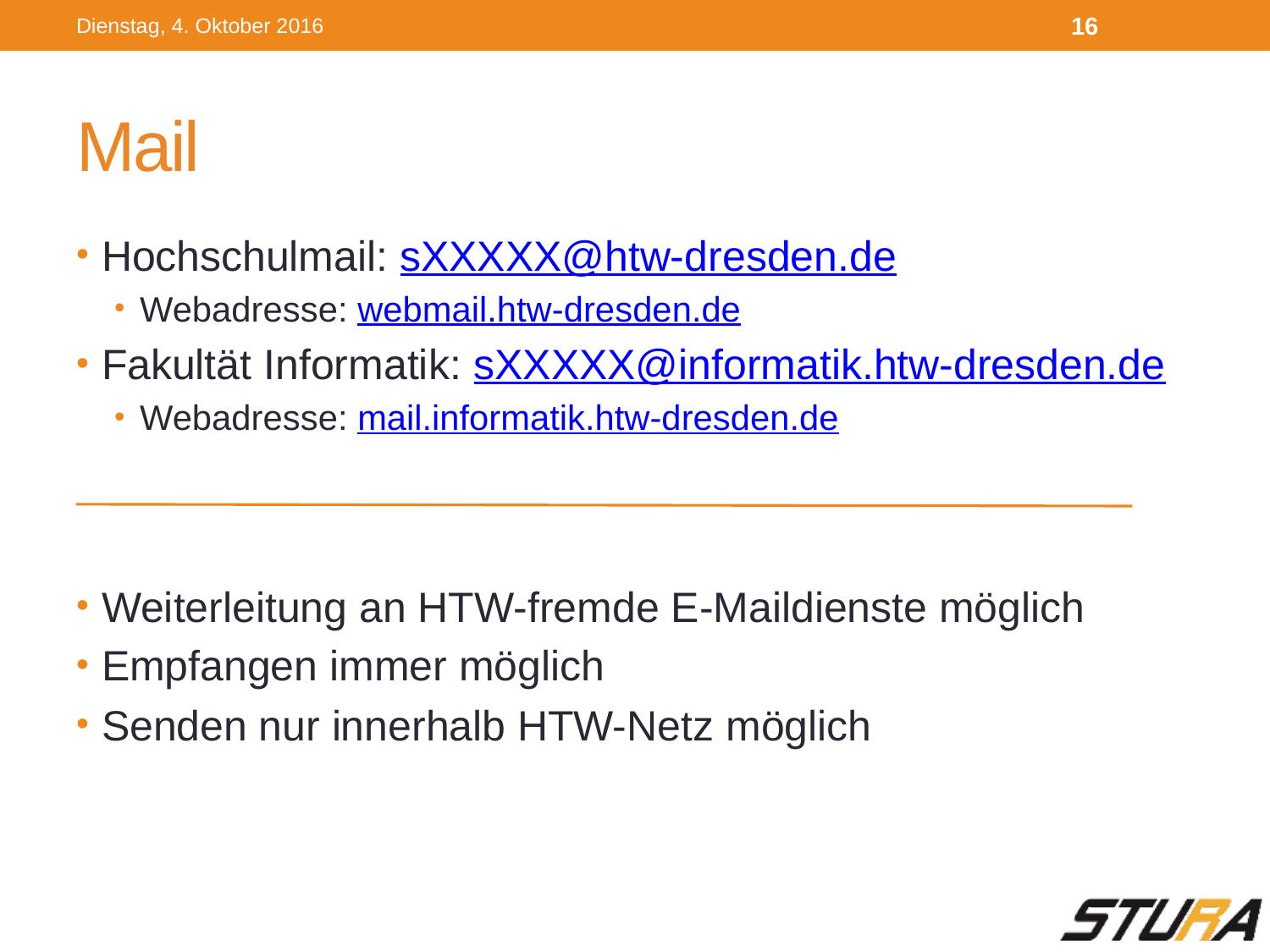

Dienstag, 4. Oktober 2016
16
# Mail
Hochschulmail: sXXXXX@htw-dresden.de
Webadresse: webmail.htw-dresden.de
Fakultät Informatik: sXXXXX@informatik.htw-dresden.de
Webadresse: mail.informatik.htw-dresden.de
Weiterleitung an HTW-fremde E-Maildienste möglich
Empfangen immer möglich
Senden nur innerhalb HTW-Netz möglich